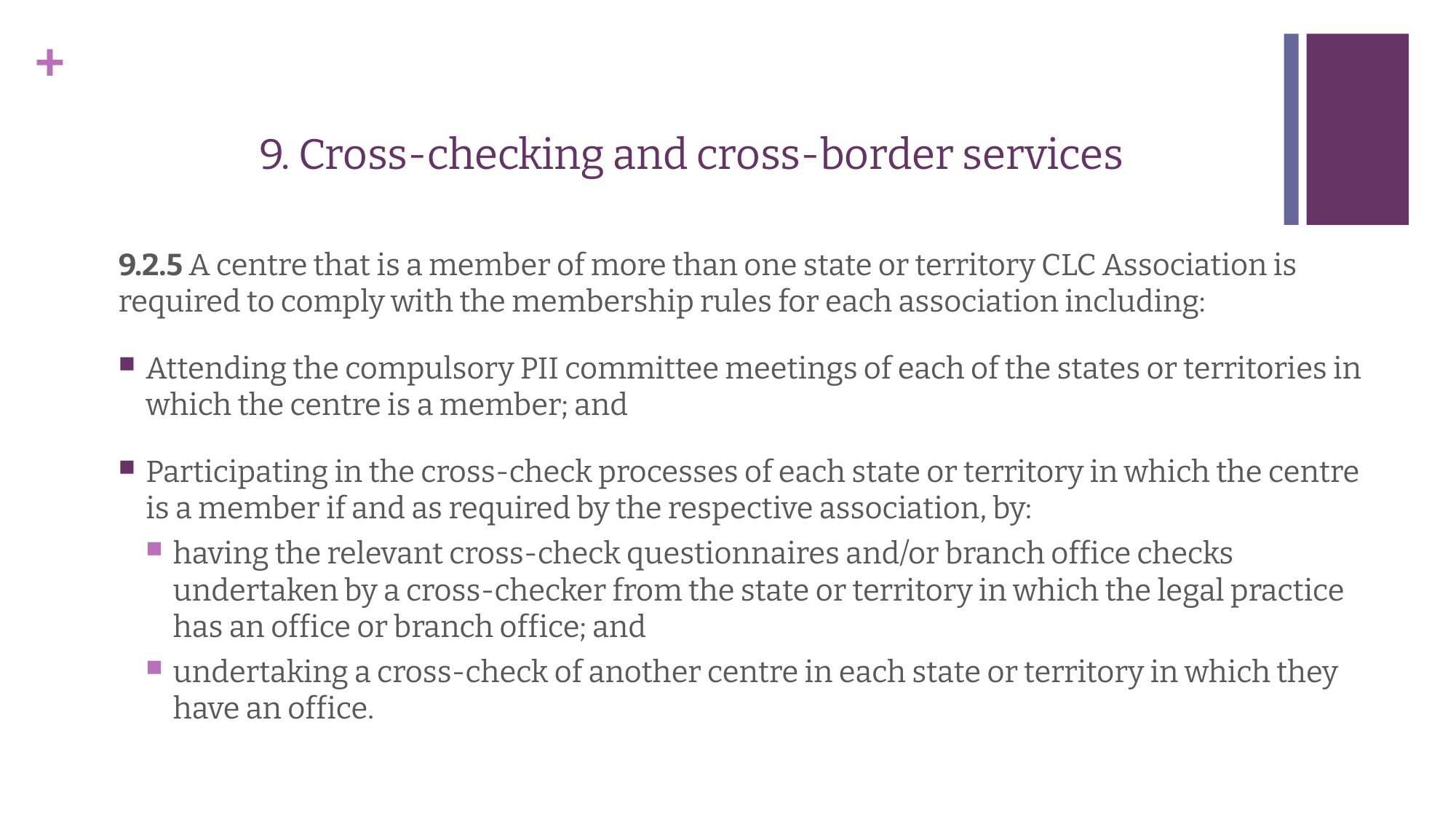

# 9. Cross-checking and cross-border services
9.2.5 A centre that is a member of more than one state or territory CLC Association is required to comply with the membership rules for each association including:
Attending the compulsory PII committee meetings of each of the states or territories in which the centre is a member; and
Participating in the cross-check processes of each state or territory in which the centre is a member if and as required by the respective association, by:
having the relevant cross-check questionnaires and/or branch office checks undertaken by a cross-checker from the state or territory in which the legal practice has an office or branch office; and
undertaking a cross-check of another centre in each state or territory in which they have an office.